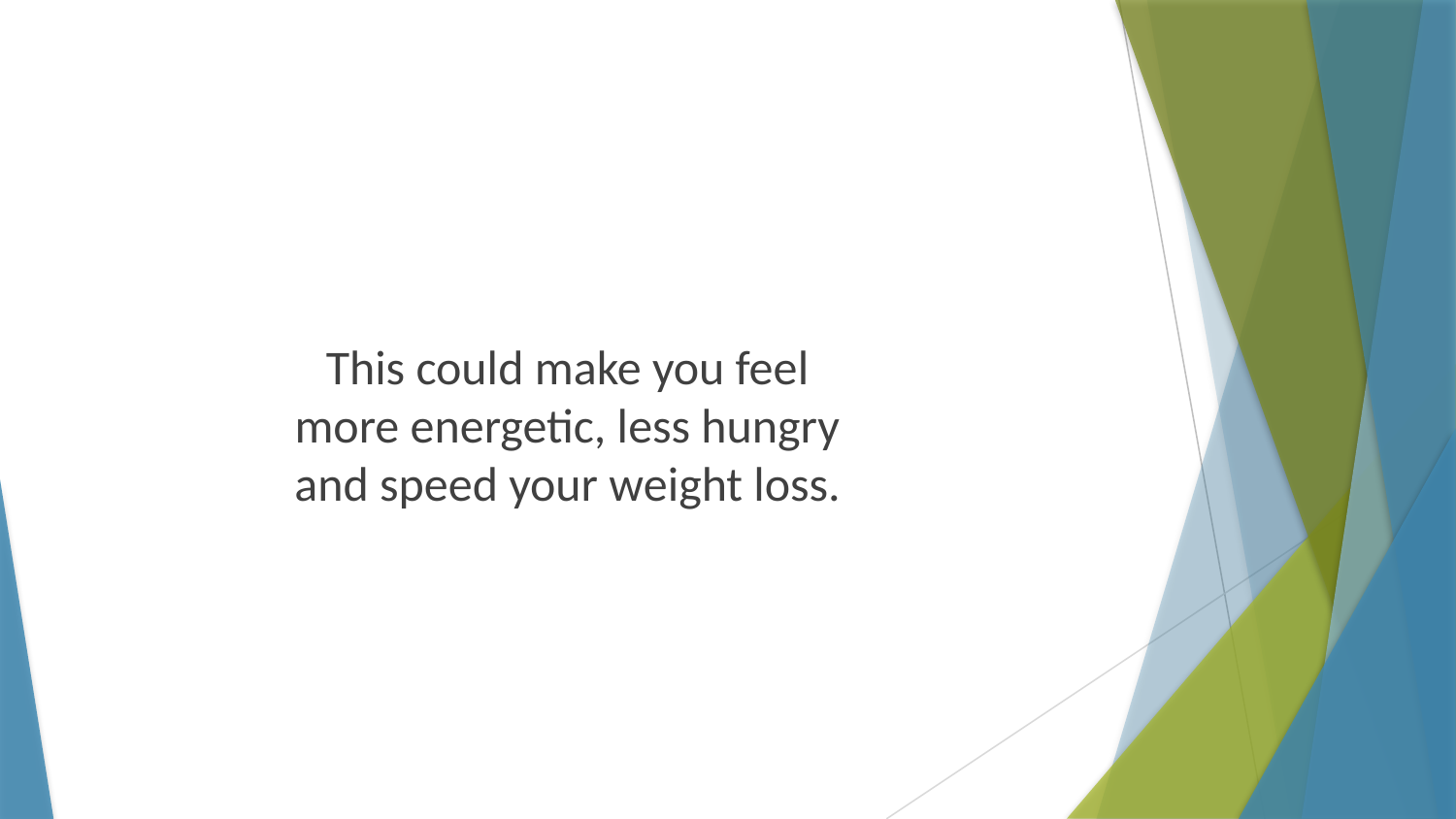

This could make you feel more energetic, less hungry and speed your weight loss.